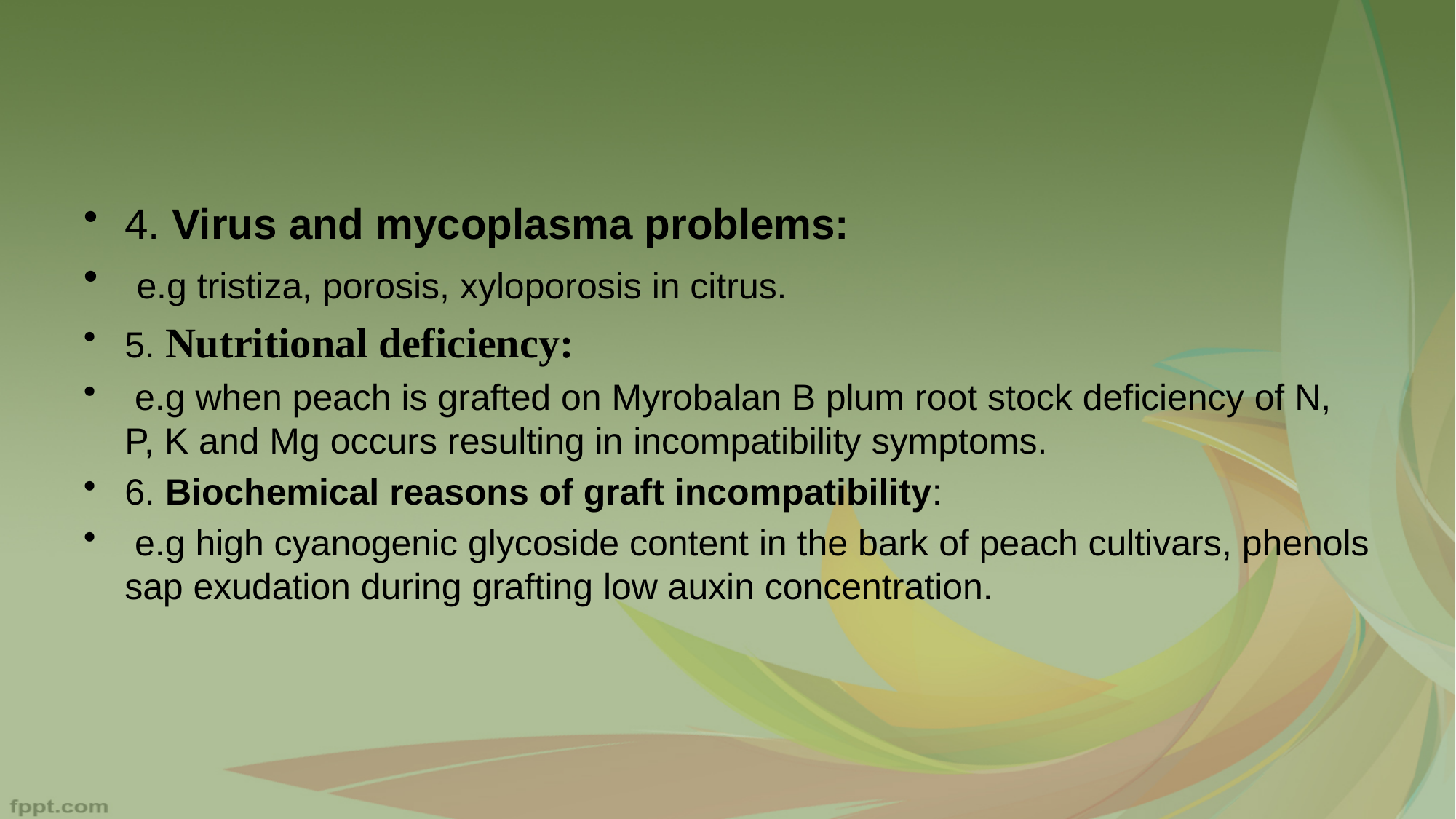

4. Virus and mycoplasma problems:
 e.g tristiza, porosis, xyloporosis in citrus.
5. Nutritional deficiency:
 e.g when peach is grafted on Myrobalan B plum root stock deficiency of N, P, K and Mg occurs resulting in incompatibility symptoms.
6. Biochemical reasons of graft incompatibility:
 e.g high cyanogenic glycoside content in the bark of peach cultivars, phenols sap exudation during grafting low auxin concentration.